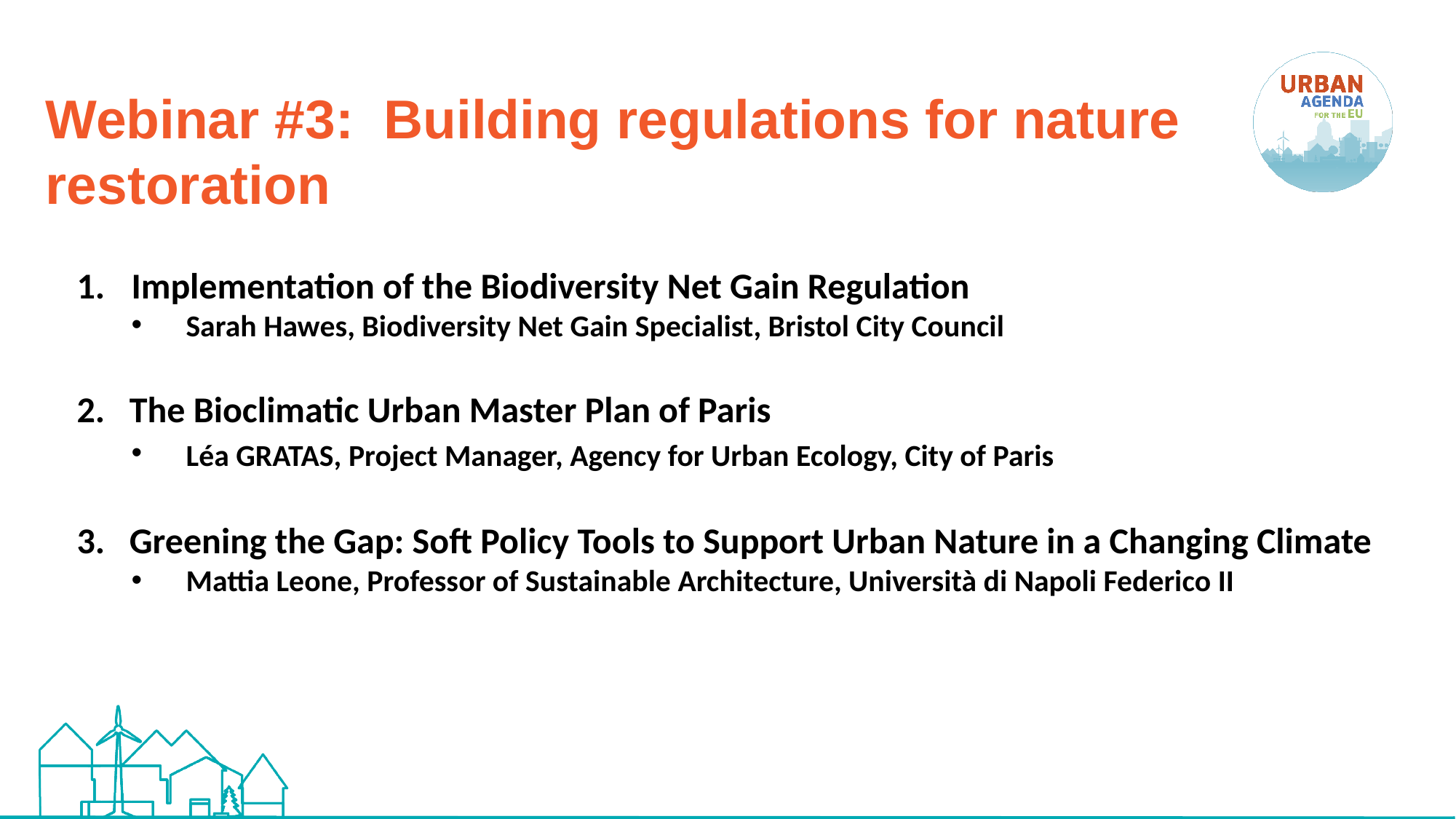

# Webinar #3:  Building regulations for nature restoration
Implementation of the Biodiversity Net Gain Regulation
Sarah Hawes, Biodiversity Net Gain Specialist, Bristol City Council

   The Bioclimatic Urban Master Plan of Paris
Léa GRATAS, Project Manager, Agency for Urban Ecology, City of Paris

   Greening the Gap: Soft Policy Tools to Support Urban Nature in a Changing Climate
Mattia Leone, Professor of Sustainable Architecture, Università di Napoli Federico II